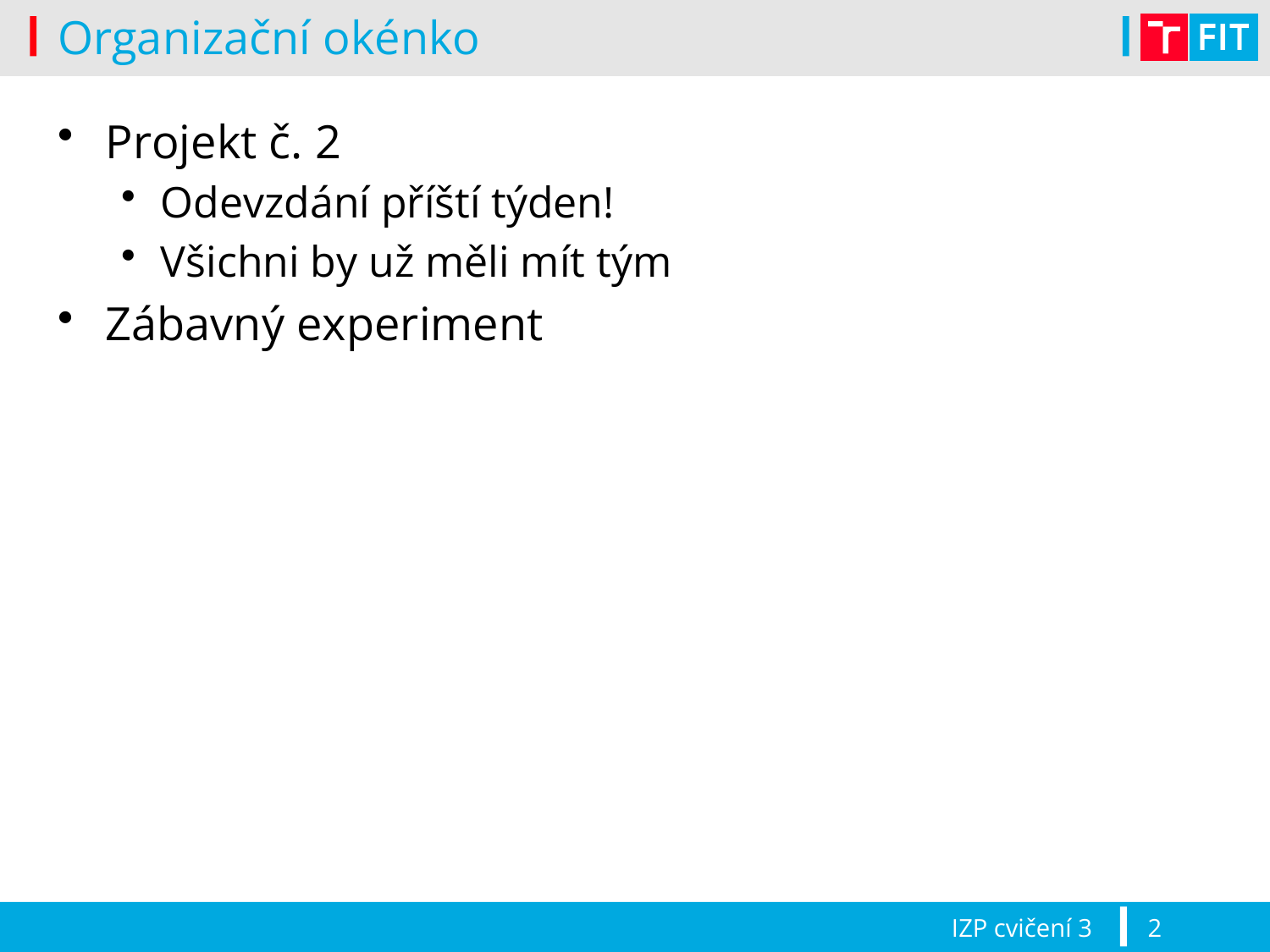

# Organizační okénko
Projekt č. 2
Odevzdání příští týden!
Všichni by už měli mít tým
Zábavný experiment
IZP cvičení 3
2